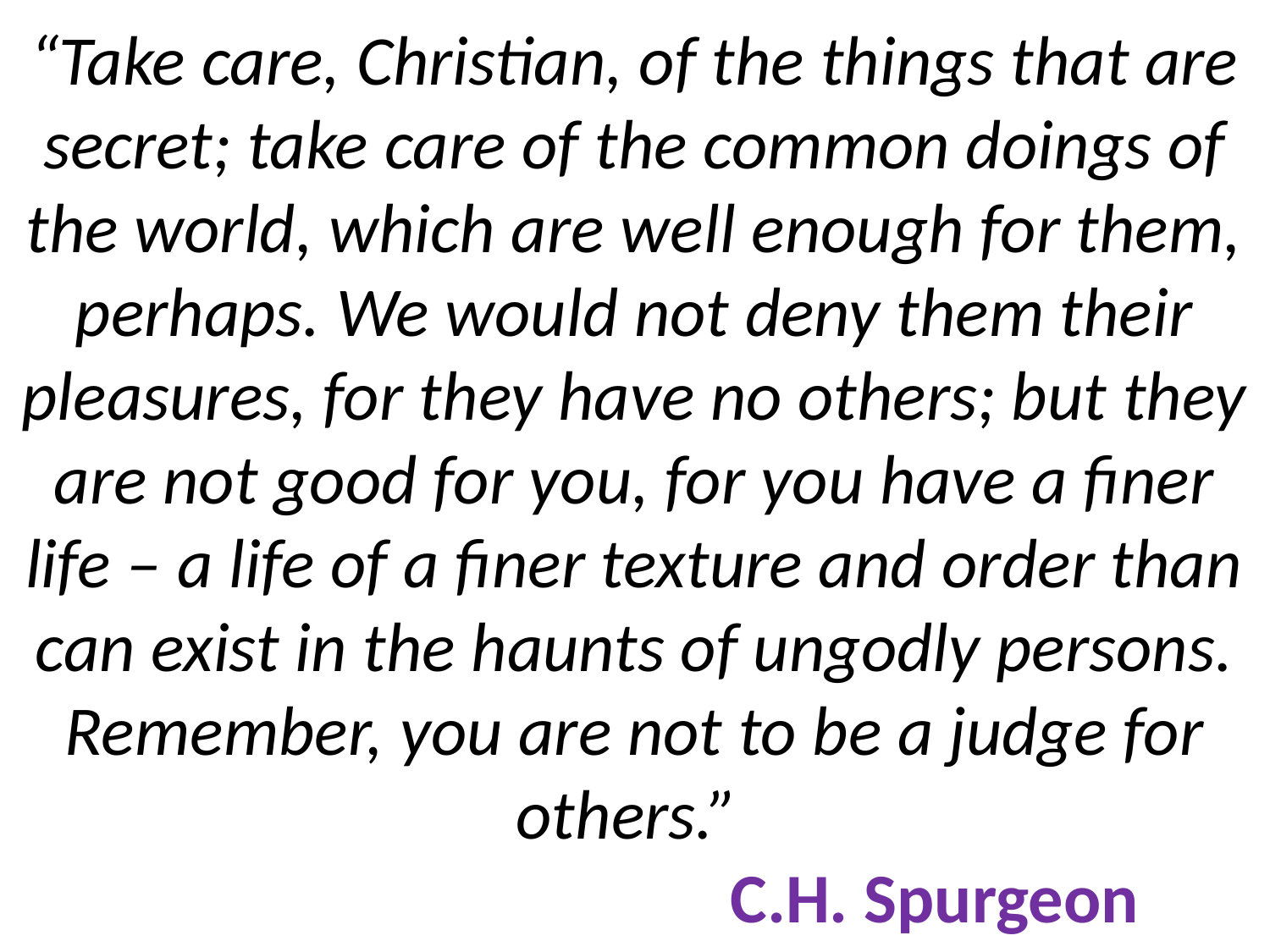

# “Take care, Christian, of the things that are secret; take care of the common doings of the world, which are well enough for them, perhaps. We would not deny them their pleasures, for they have no others; but they are not good for you, for you have a finer life – a life of a finer texture and order than can exist in the haunts of ungodly persons. Remember, you are not to be a judge for others.” C.H. Spurgeon